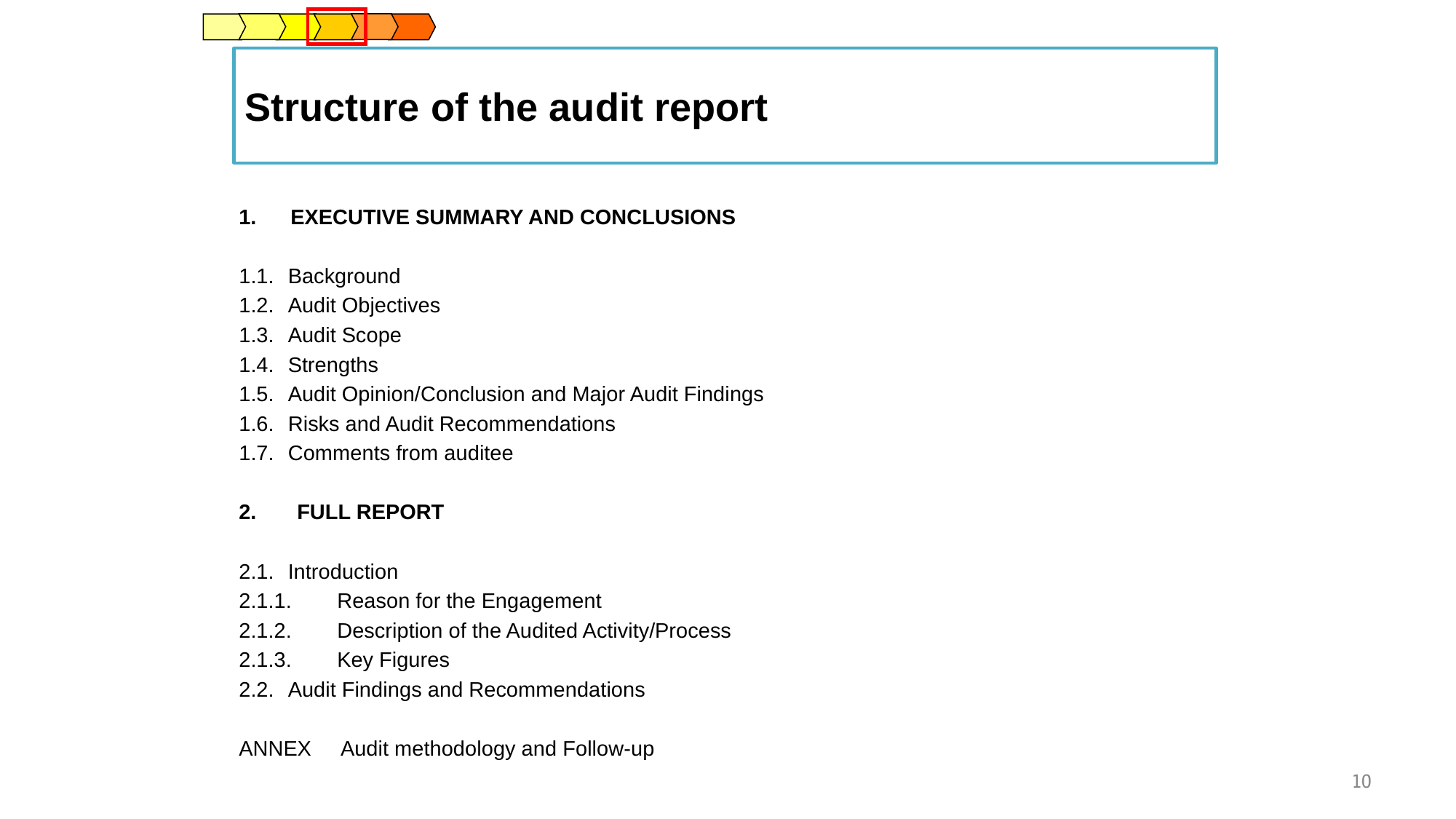

Structure of the audit report
Executive Summary and Conclusions

1.1.	Background
1.2.	Audit Objectives
1.3.	Audit Scope
1.4.	Strengths
1.5.	Audit Opinion/Conclusion and Major Audit Findings
1.6.	Risks and Audit Recommendations
1.7.	Comments from auditee

Full Report

2.1.	Introduction
2.1.1.	Reason for the Engagement
2.1.2.	Description of the Audited Activity/Process
2.1.3.	Key Figures
2.2.	Audit Findings and Recommendations

Annex     Audit methodology and Follow-up

10